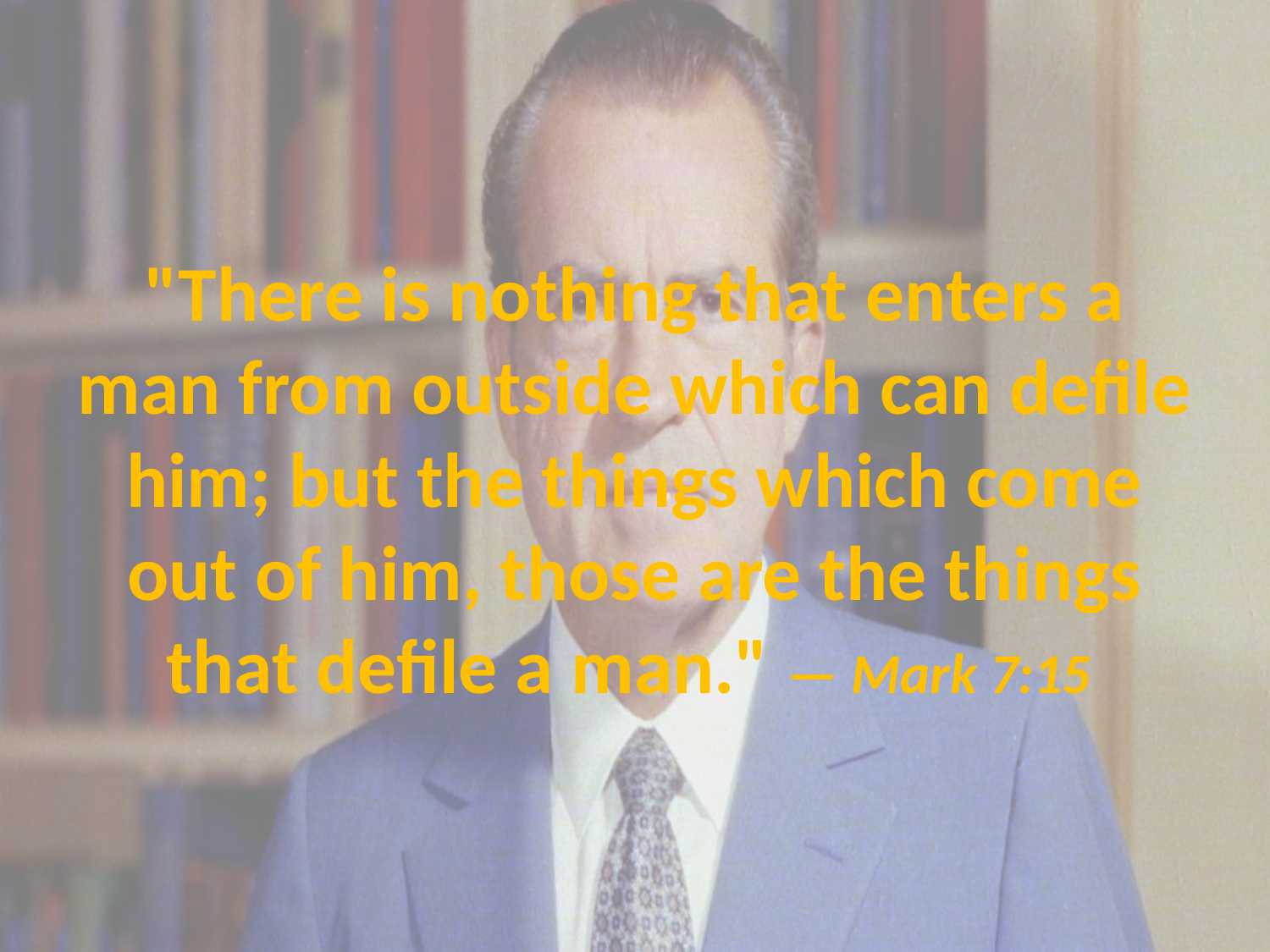

# "There is nothing that enters a man from outside which can defile him; but the things which come out of him, those are the things that defile a man." — Mark 7:15